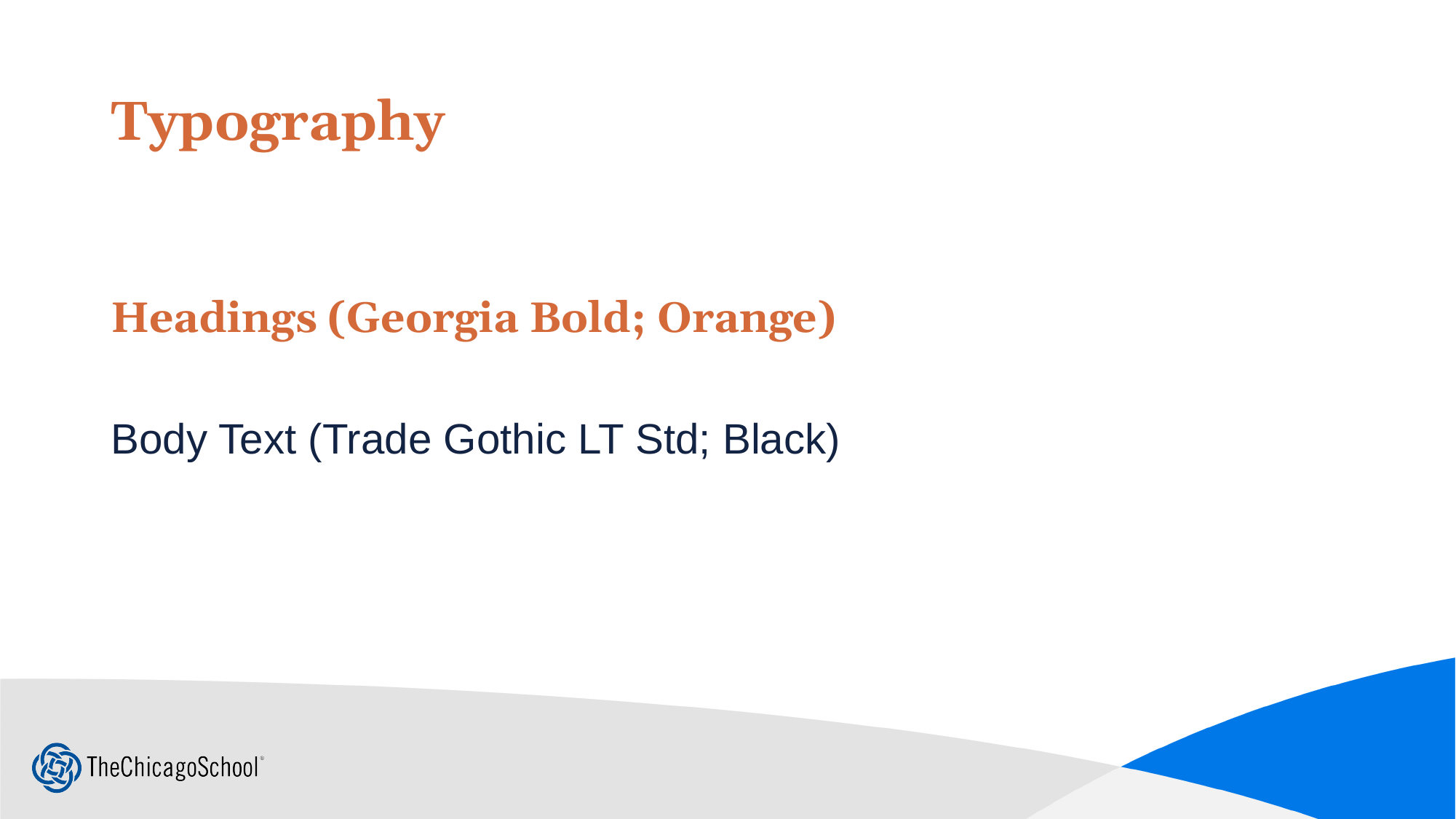

# Typography
Headings (Georgia Bold; Orange)

Body Text (Trade Gothic LT Std; Black)